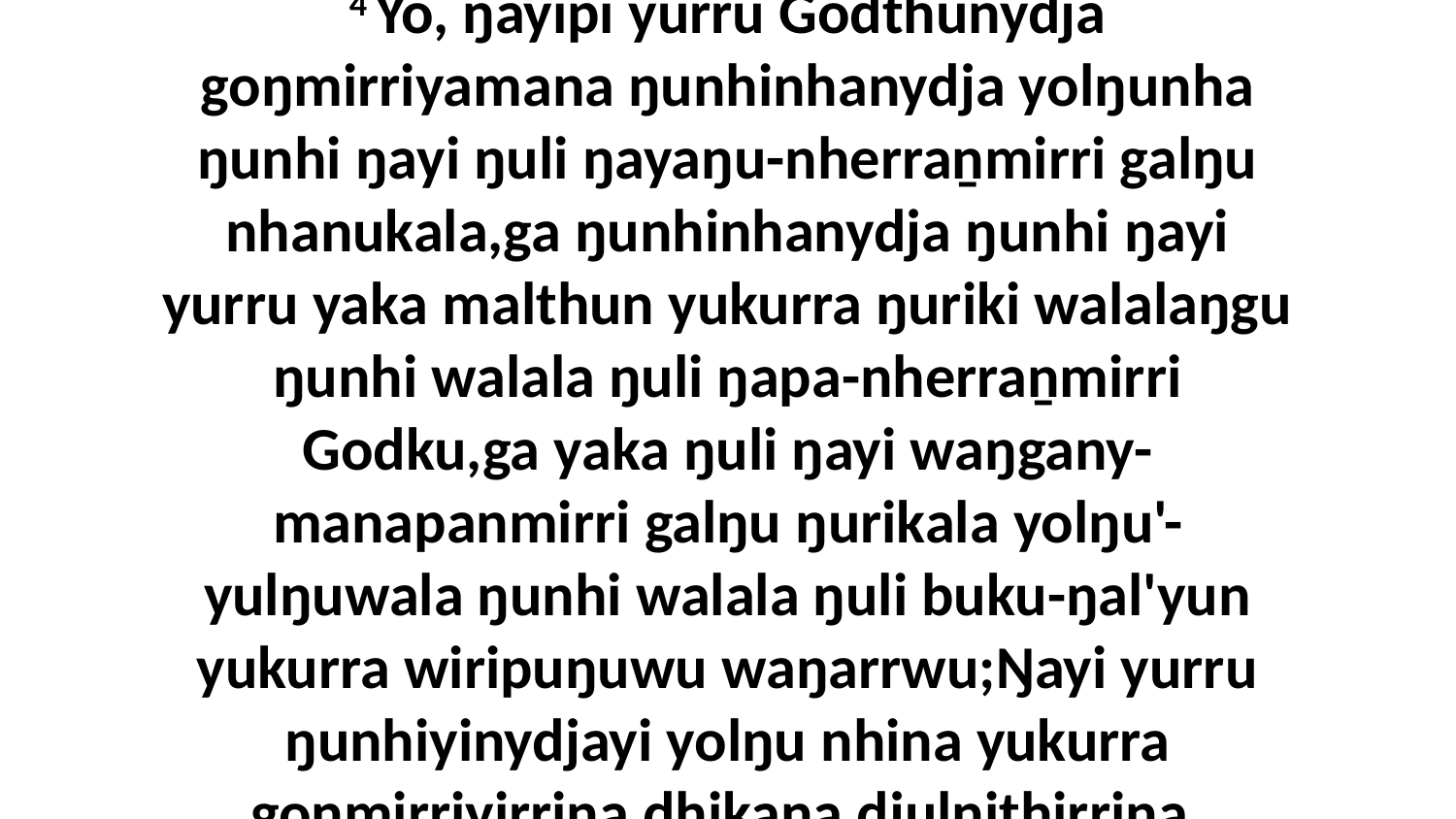

4 Yo, ŋayipi yurru Godthunydja goŋmirriyamana ŋunhinhanydja yolŋunha ŋunhi ŋayi ŋuli ŋayaŋu-nherraṉmirri galŋu nhanukala,ga ŋunhinhanydja ŋunhi ŋayi yurru yaka malthun yukurra ŋuriki walalaŋgu ŋunhi walala ŋuli ŋapa-nherraṉmirri Godku,ga yaka ŋuli ŋayi waŋgany-manapanmirri galŋu ŋurikala yolŋu'-yulŋuwala ŋunhi walala ŋuli buku-ŋal'yun yukurra wiripuŋuwu waŋarrwu;Ŋayi yurru ŋunhiyinydjayi yolŋu nhina yukurra goŋmirriyirrina dhikana djulŋithirrina.